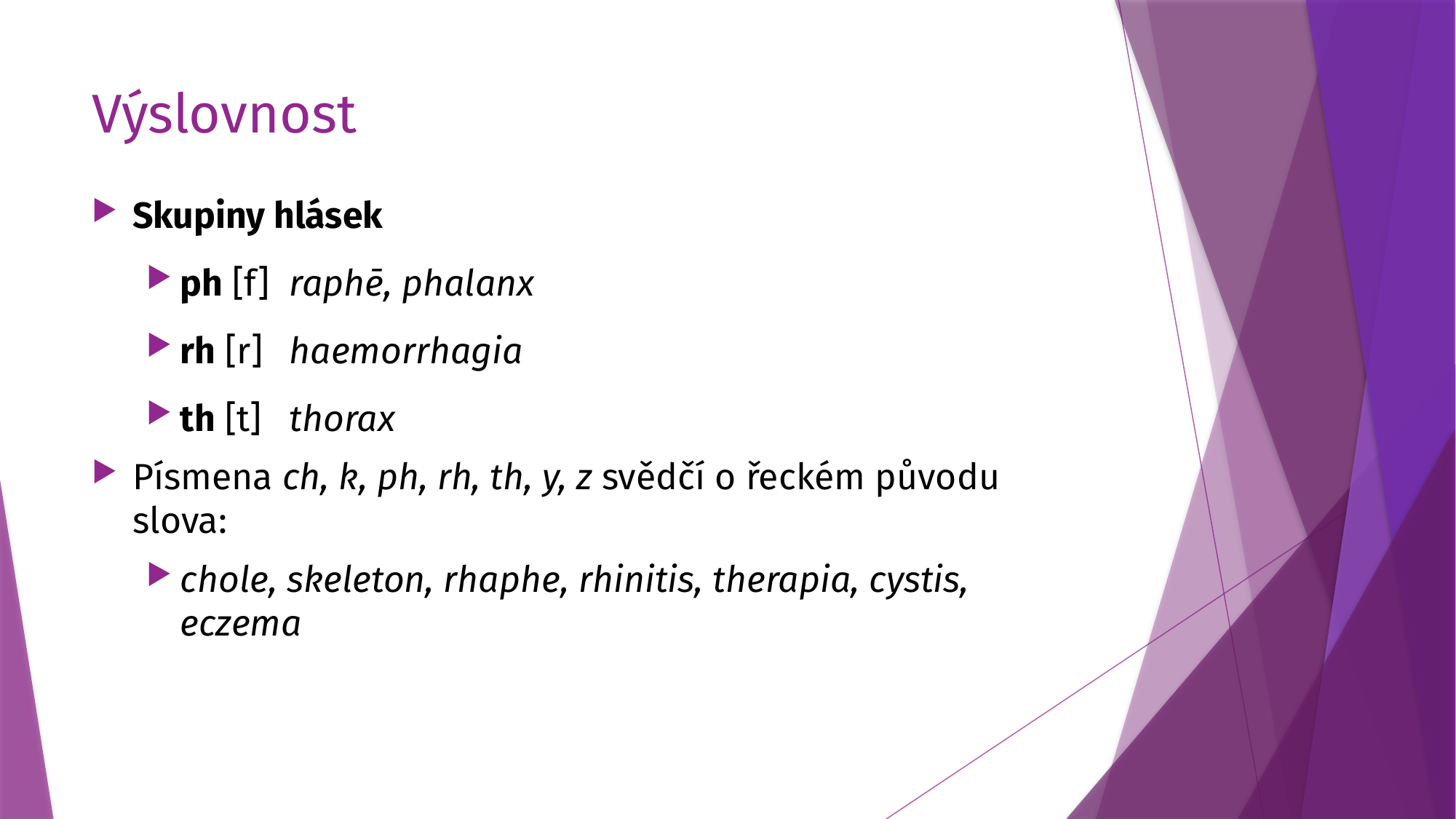

# Výslovnost
Skupiny hlásek
ph [f]	raphē, phalanx
rh [r]	haemorrhagia
th [t]	thorax
Písmena ch, k, ph, rh, th, y, z svědčí o řeckém původu slova:
chole, skeleton, rhaphe, rhinitis, therapia, cystis, eczema